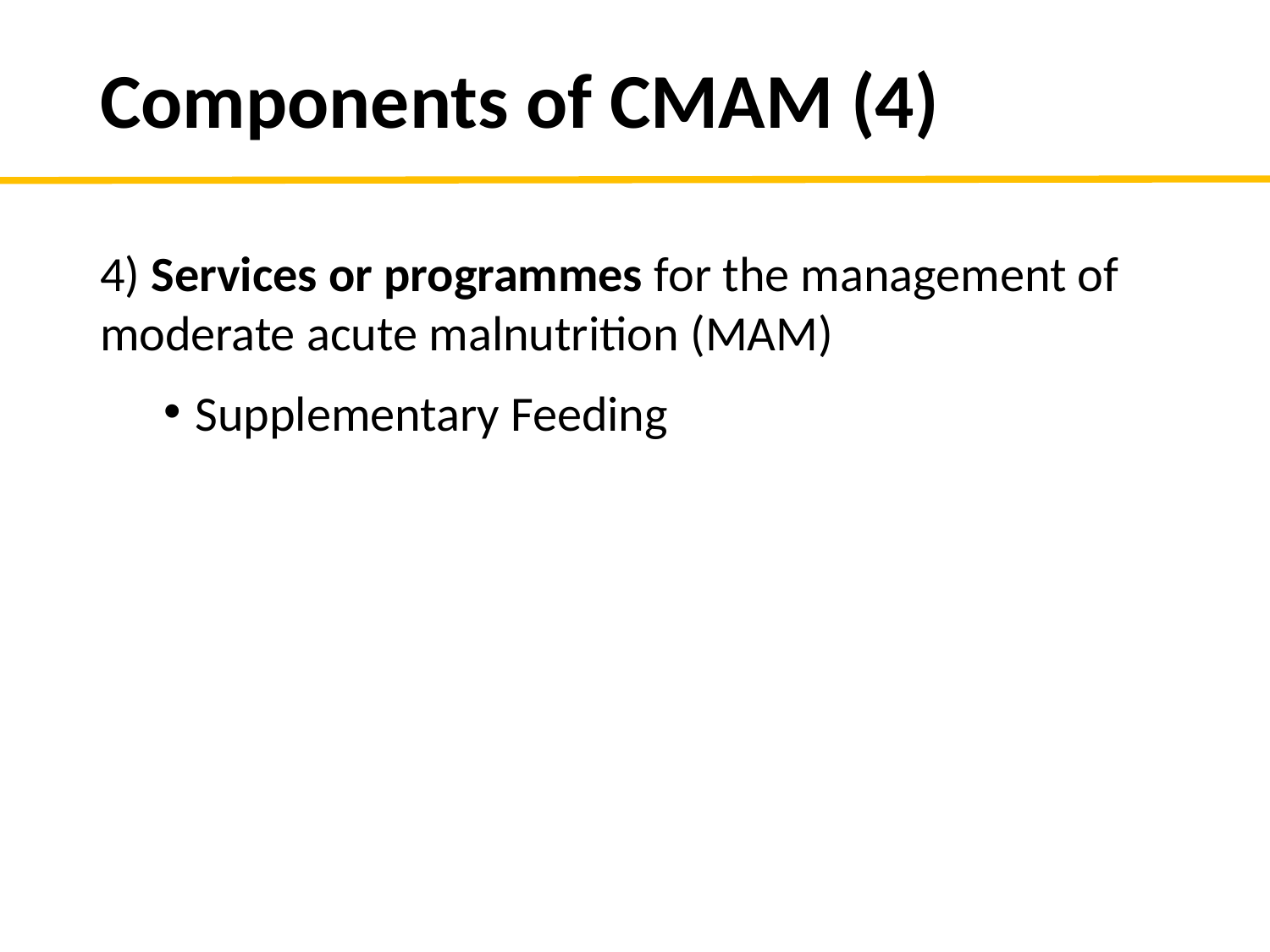

# Components of CMAM (4)
4) Services or programmes for the management of moderate acute malnutrition (MAM)
Supplementary Feeding
7